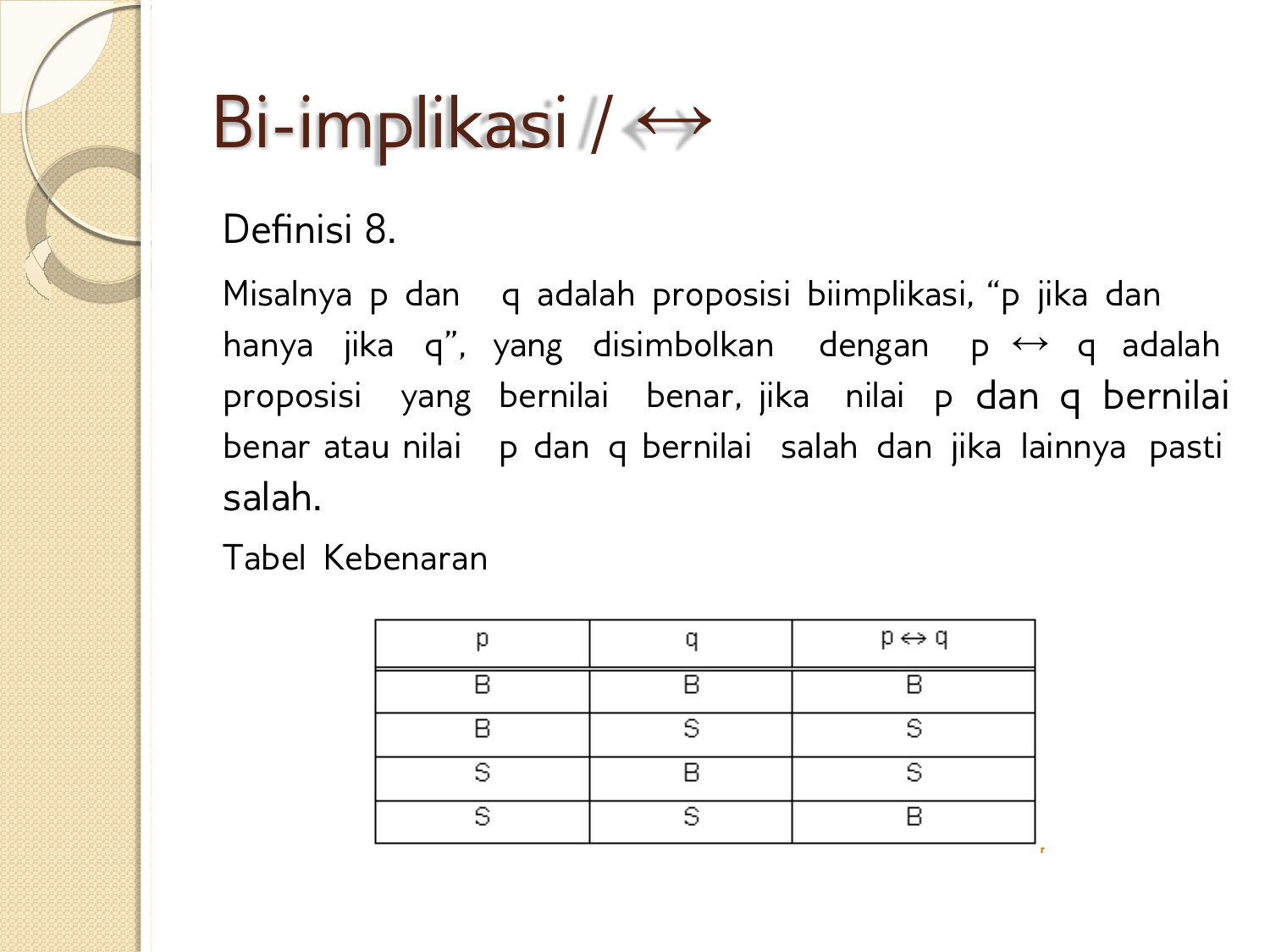

Bi-implikasi / ↔
Definisi 8.

Misalnya p dan
q adalah proposisi biimplikasi, “p jika dan
p  ↔
dan
hanya
jika
q”,
yang
disimbolkan
dengan
q
q
adalah
bernilai
proposisi
yang
bernilai
benar, jika
nilai
p
benar atau nilai
salah.
p
dan
q
bernilai
salah
dan
jika
lainnya
pasti
Tabel
Kebenaran